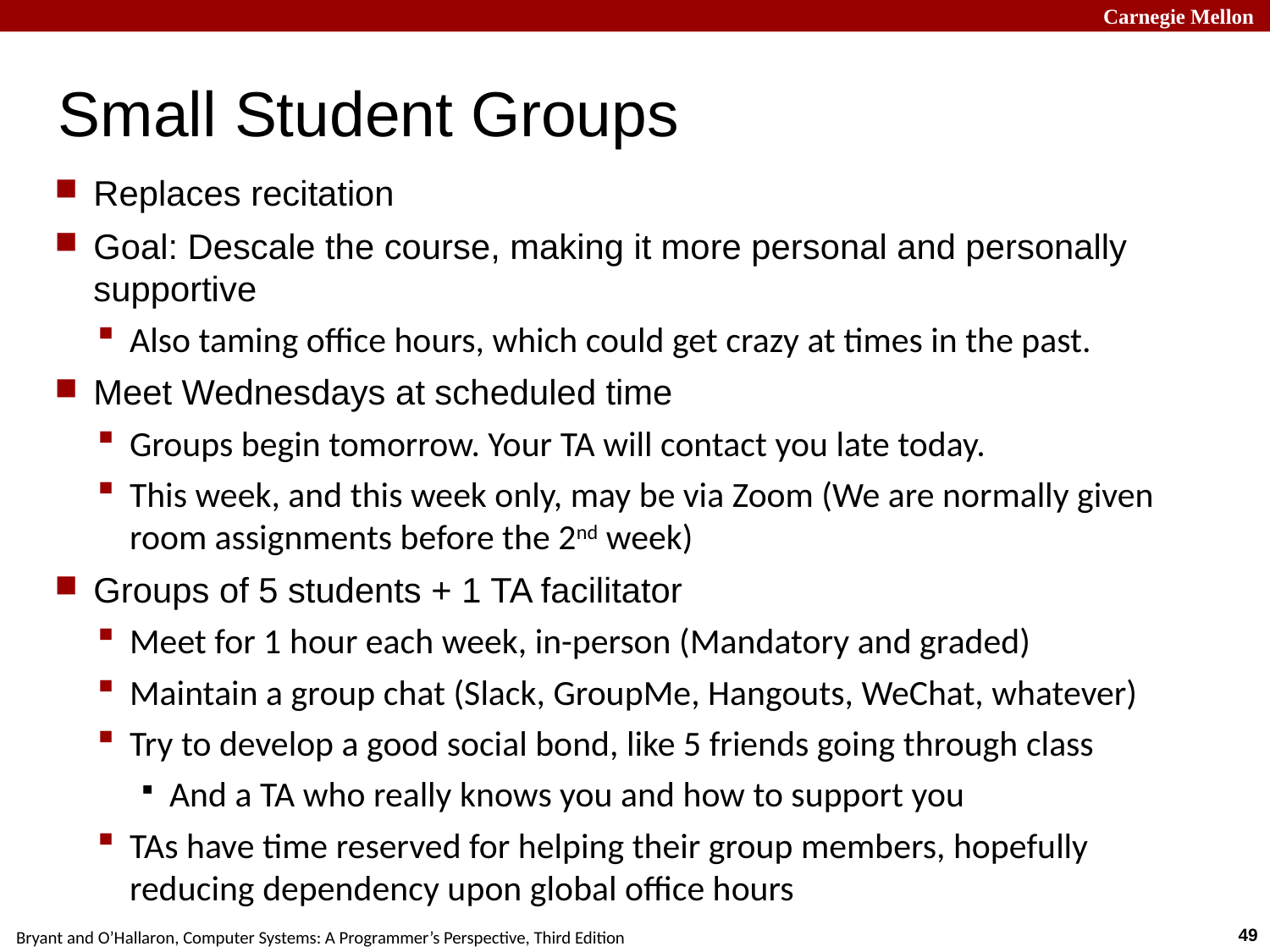

# Small Student Groups
Replaces recitation
Goal: Descale the course, making it more personal and personally supportive
Also taming office hours, which could get crazy at times in the past.
Meet Wednesdays at scheduled time
Groups begin tomorrow. Your TA will contact you late today.
This week, and this week only, may be via Zoom (We are normally given room assignments before the 2nd week)
Groups of 5 students + 1 TA facilitator
Meet for 1 hour each week, in-person (Mandatory and graded)
Maintain a group chat (Slack, GroupMe, Hangouts, WeChat, whatever)
Try to develop a good social bond, like 5 friends going through class
And a TA who really knows you and how to support you
TAs have time reserved for helping their group members, hopefully reducing dependency upon global office hours